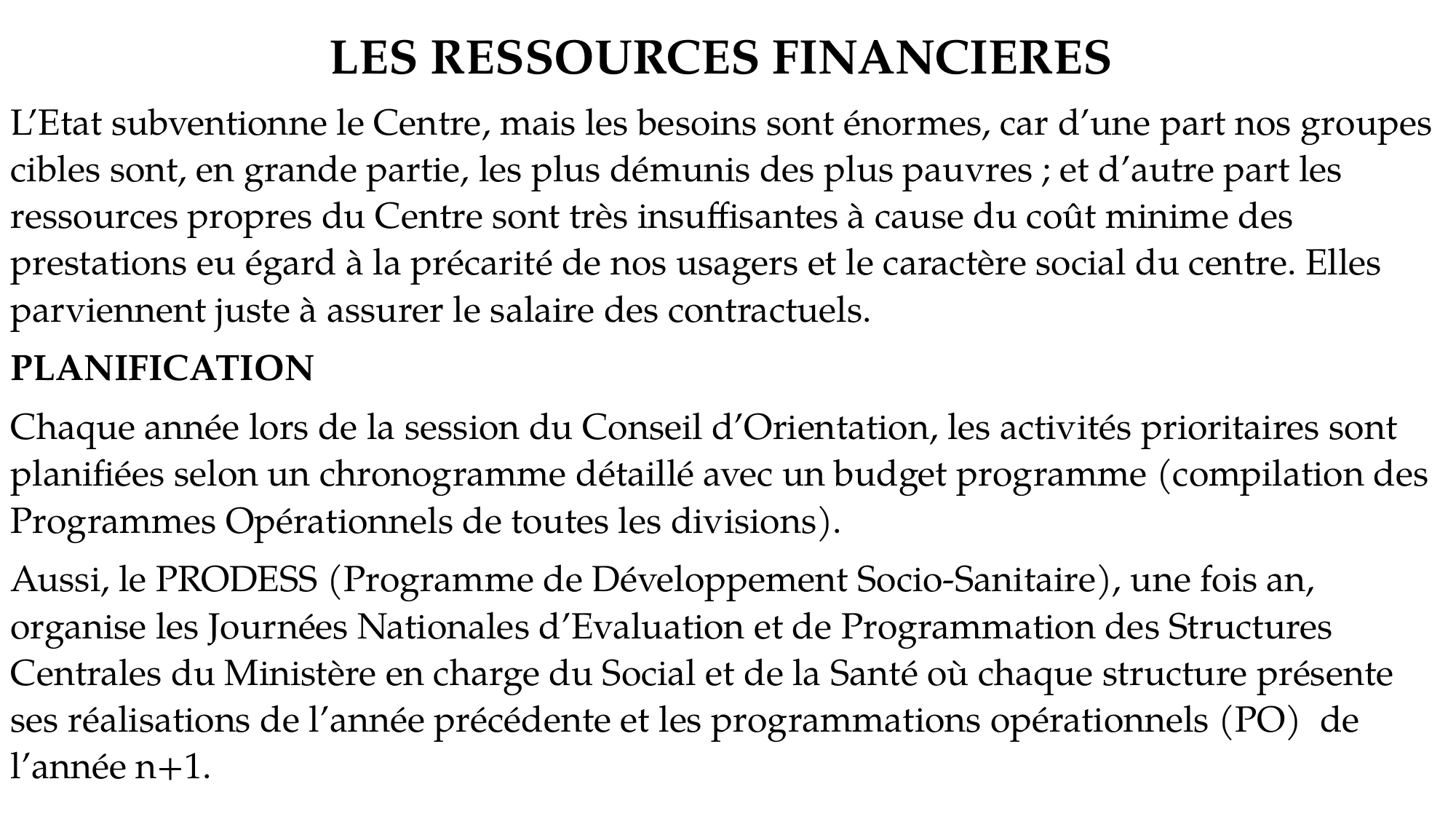

LES RESSOURCES FINANCIERES
L’Etat subventionne le Centre, mais les besoins sont énormes, car d’une part nos groupes cibles sont, en grande partie, les plus démunis des plus pauvres ; et d’autre part les ressources propres du Centre sont très insuffisantes à cause du coût minime des prestations eu égard à la précarité de nos usagers et le caractère social du centre. Elles  parviennent juste à assurer le salaire des contractuels.
PLANIFICATION
Chaque année lors de la session du Conseil d’Orientation, les activités prioritaires sont planifiées selon un chronogramme détaillé avec un budget programme (compilation des Programmes Opérationnels de toutes les divisions).
Aussi, le PRODESS (Programme de Développement Socio-Sanitaire), une fois an, organise les Journées Nationales d’Evaluation et de Programmation des Structures Centrales du Ministère en charge du Social et de la Santé où chaque structure présente ses réalisations de l’année précédente et les programmations opérationnels (PO)  de l’année n+1.